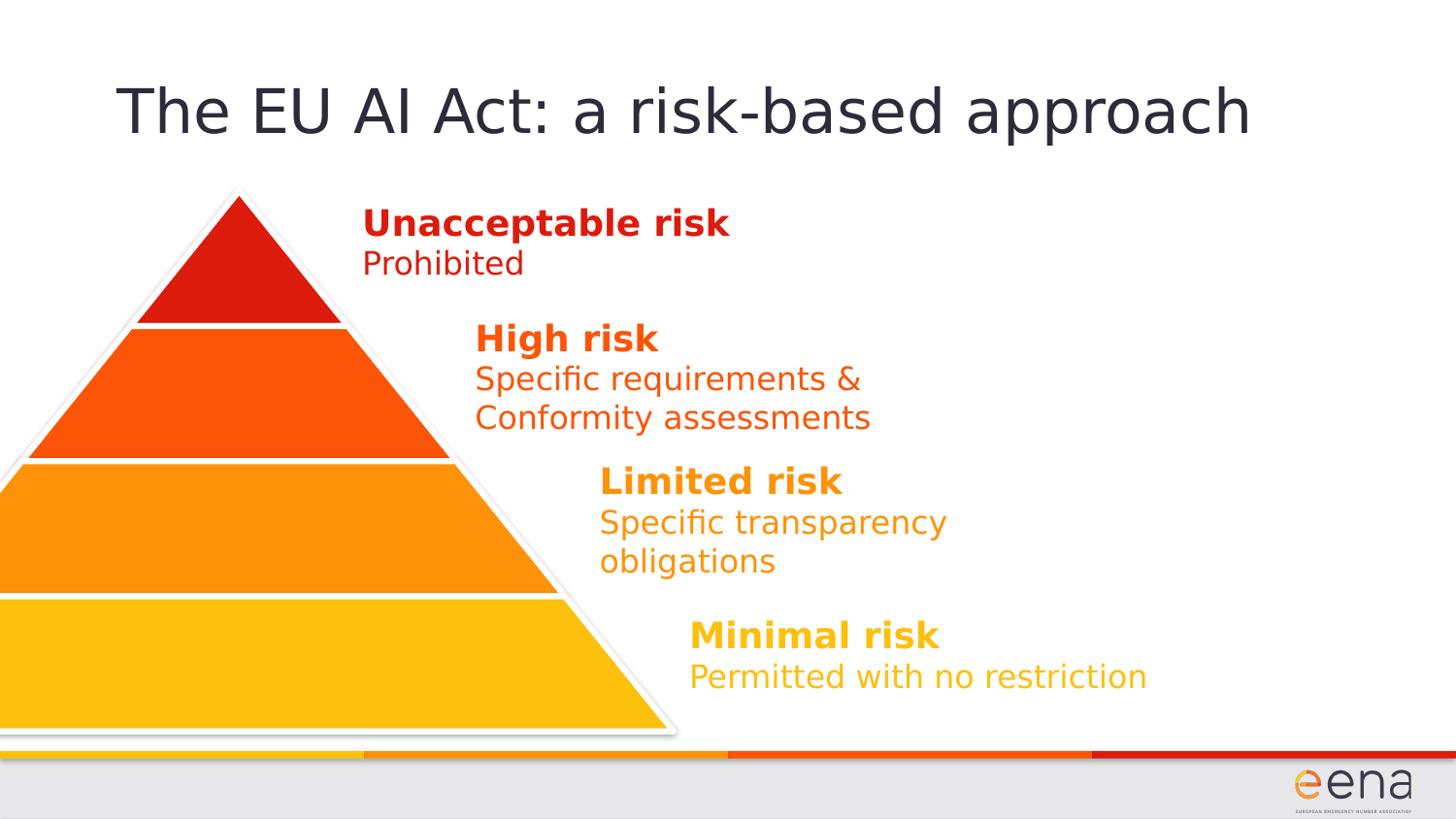

The EU AI Act: a risk-based approach

Unacceptable risk
Prohibited
High risk
Specific requirements &
Conformity assessments
Limited risk
Specific transparency obligations
Minimal risk
Permitted with no restriction